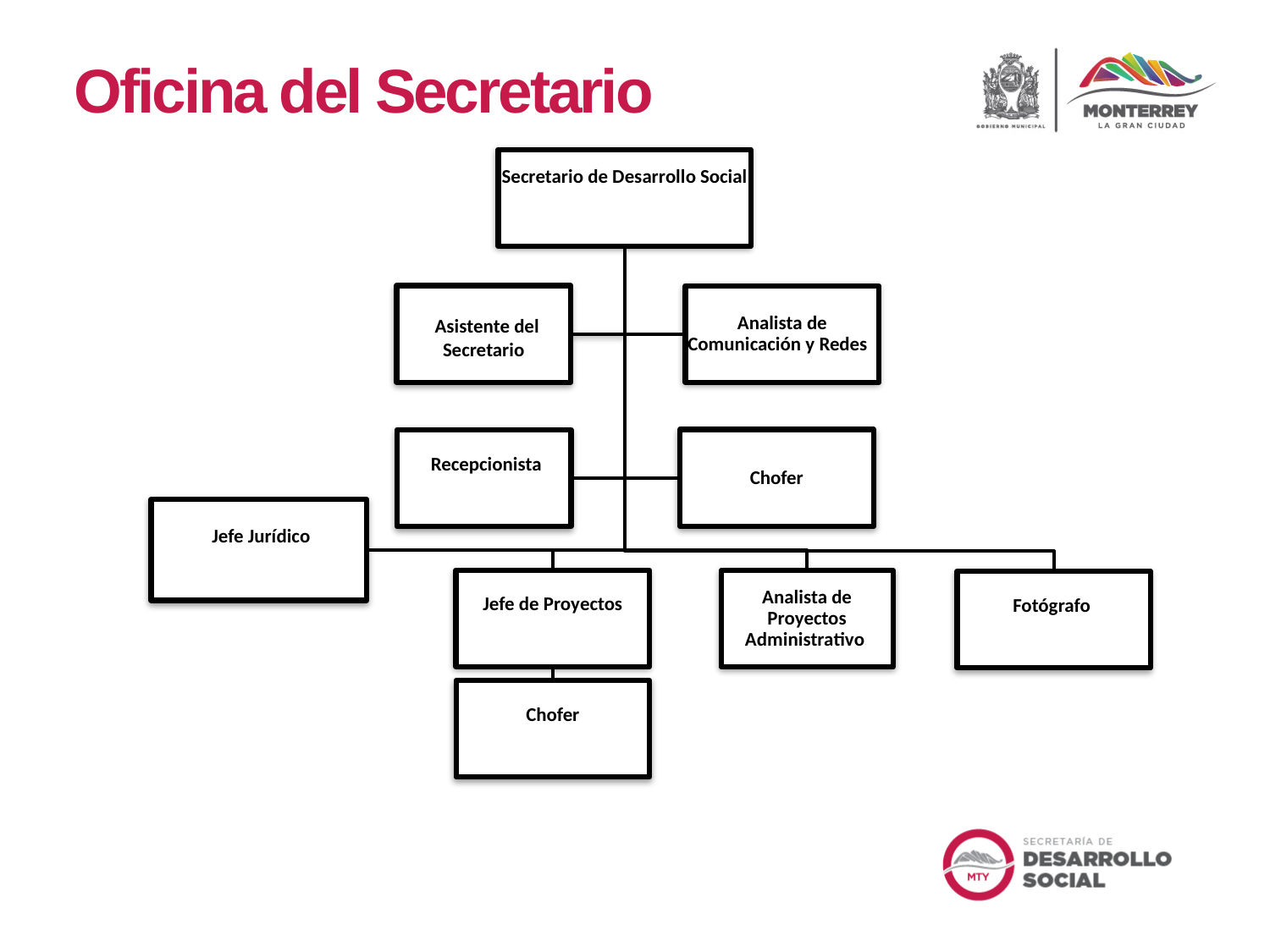

Oficina del Secretario
Secretario de Desarrollo Social
Jefe de Proyectos

Chofer

Fotógrafo

Analista de Proyectos Administrativo
 Jefe Jurídico

Analista de Comunicación y Redes
Chofer
 Recepcionista

 Asistente del Secretario